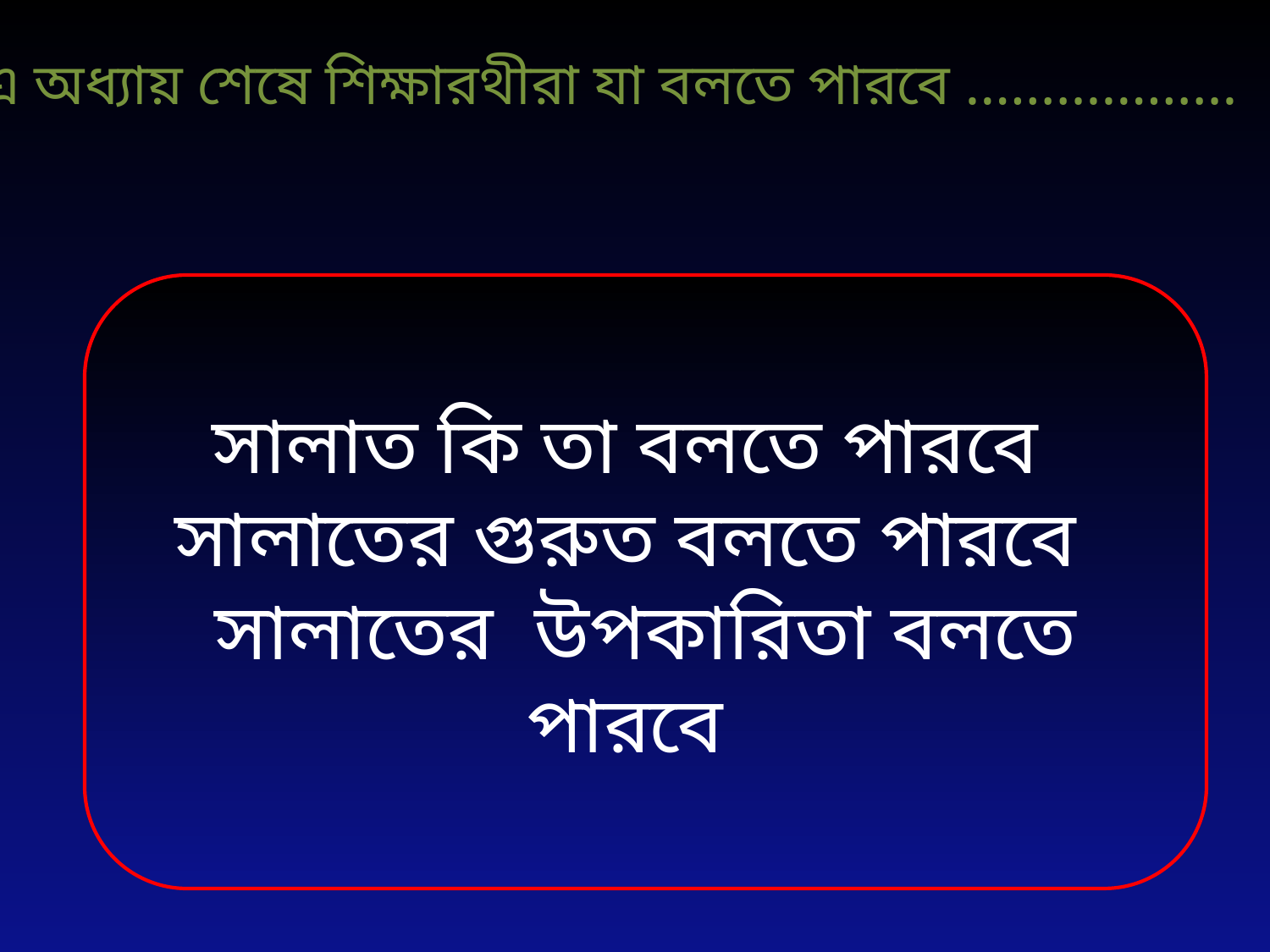

এ অধ্যায় শেষে শিক্ষারথীরা যা বলতে পারবে ………………
সালাত কি তা বলতে পারবে
সালাতের গুরুত বলতে পারবে
সালাতের  উপকারিতা বলতে পারবে